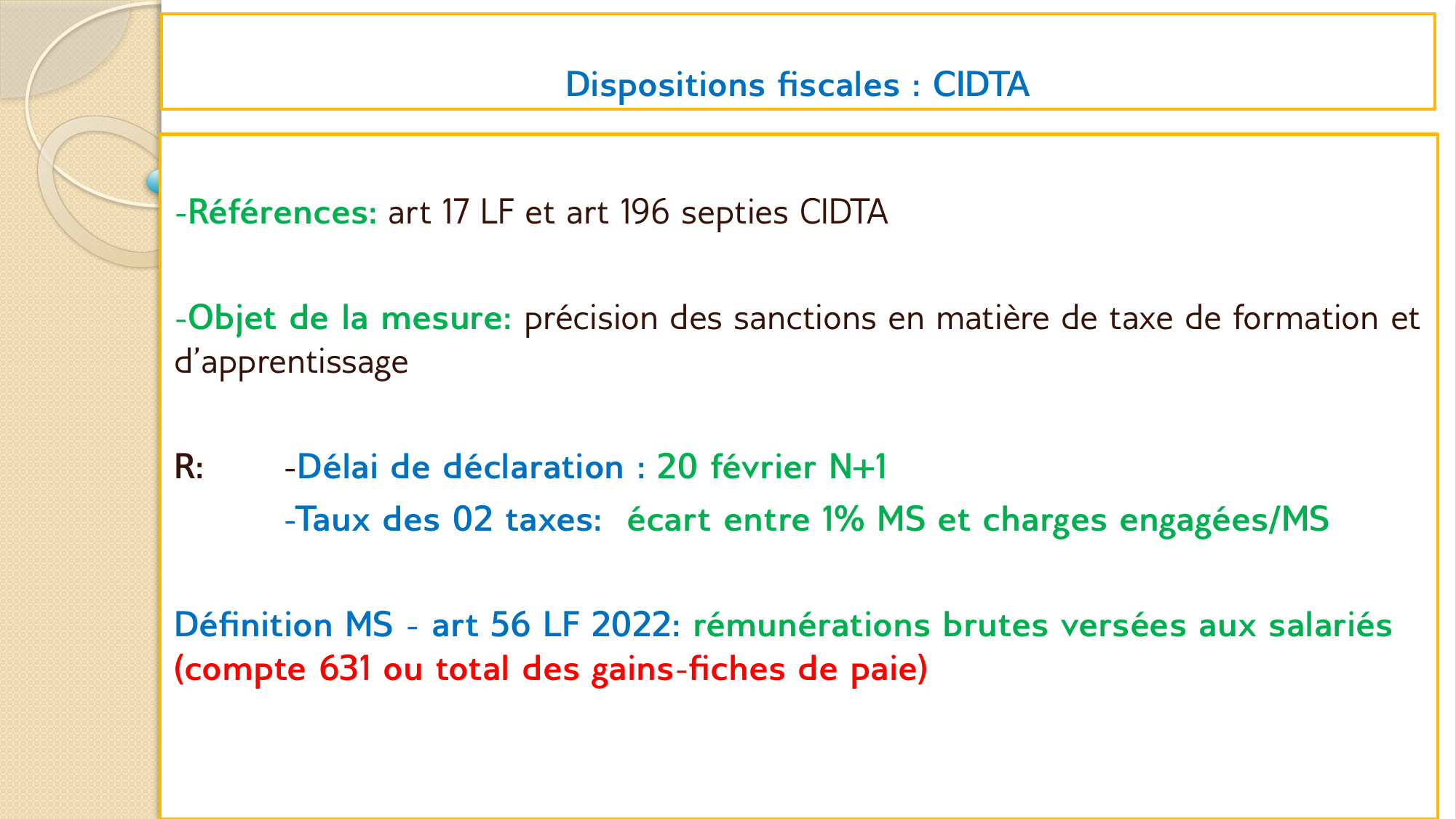

# Dispositions fiscales : CIDTA

-Références: art 17 LF et art 196 septies CIDTA

-Objet de la mesure: précision des sanctions en matière de taxe de formation et d’apprentissage

R: 	-Délai de déclaration : 20 février N+1
	-Taux des 02 taxes:  écart entre 1% MS et charges engagées/MS

Définition MS - art 56 LF 2022: rémunérations brutes versées aux salariés (compte 631 ou total des gains-fiches de paie)